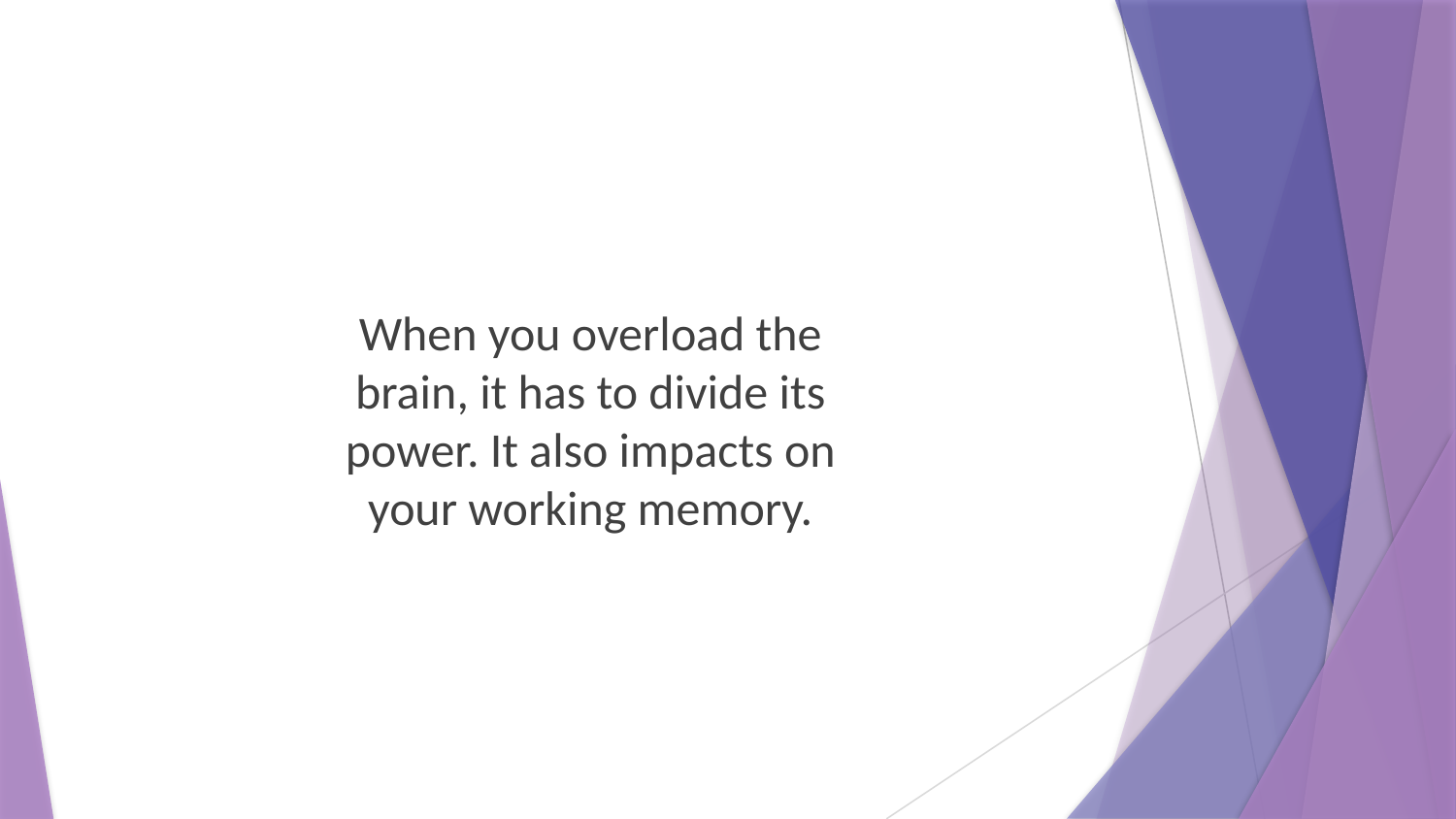

When you overload the brain, it has to divide its power. It also impacts on your working memory.